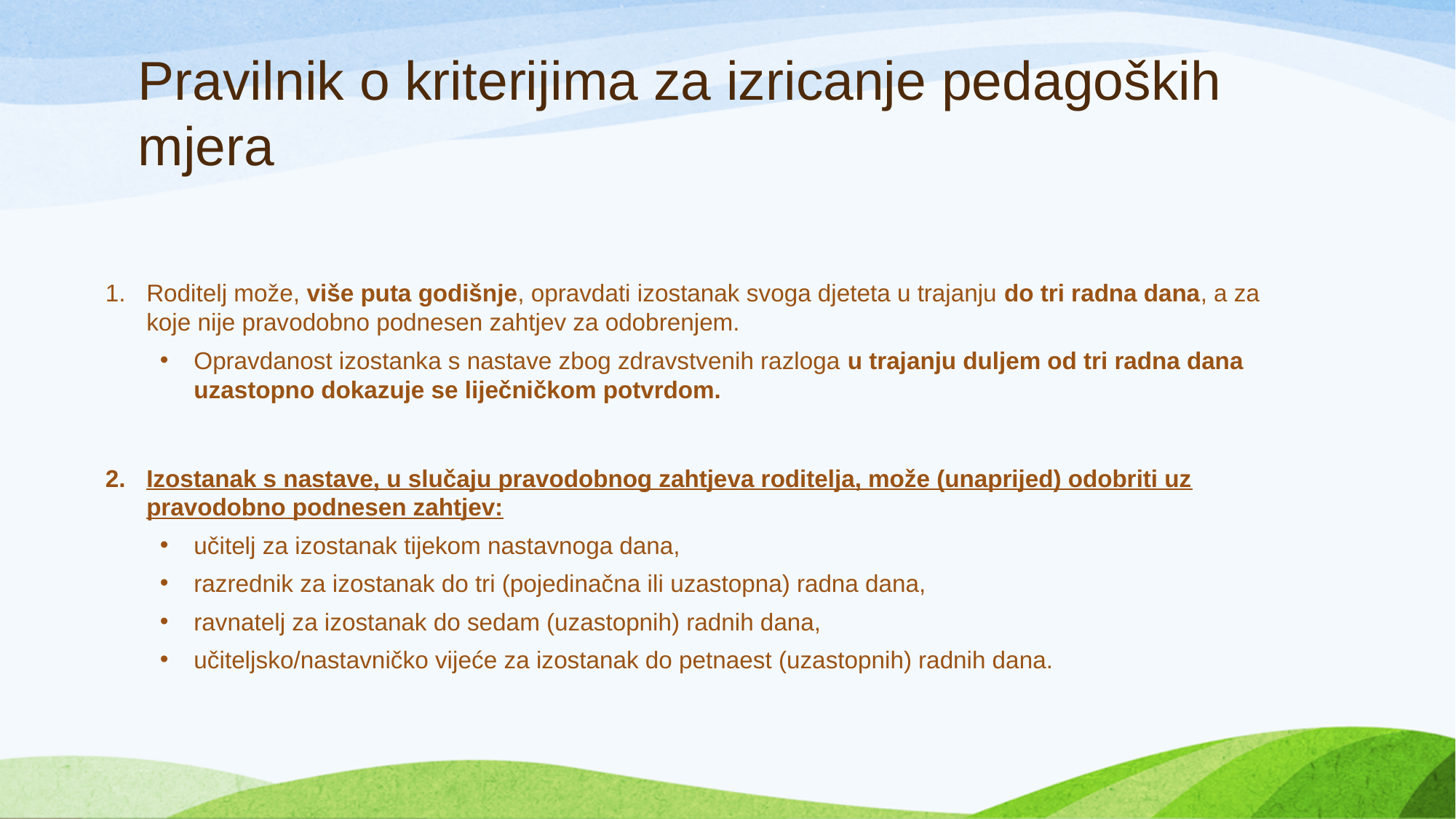

# Pravilnik o kriterijima za izricanje pedagoških mjera
Roditelj može, više puta godišnje, opravdati izostanak svoga djeteta u trajanju do tri radna dana, a za koje nije pravodobno podnesen zahtjev za odobrenjem.
Opravdanost izostanka s nastave zbog zdravstvenih razloga u trajanju duljem od tri radna dana uzastopno dokazuje se liječničkom potvrdom.

Izostanak s nastave, u slučaju pravodobnog zahtjeva roditelja, može (unaprijed) odobriti uz pravodobno podnesen zahtjev:
učitelj za izostanak tijekom nastavnoga dana,
razrednik za izostanak do tri (pojedinačna ili uzastopna) radna dana,
ravnatelj za izostanak do sedam (uzastopnih) radnih dana,
učiteljsko/nastavničko vijeće za izostanak do petnaest (uzastopnih) radnih dana.